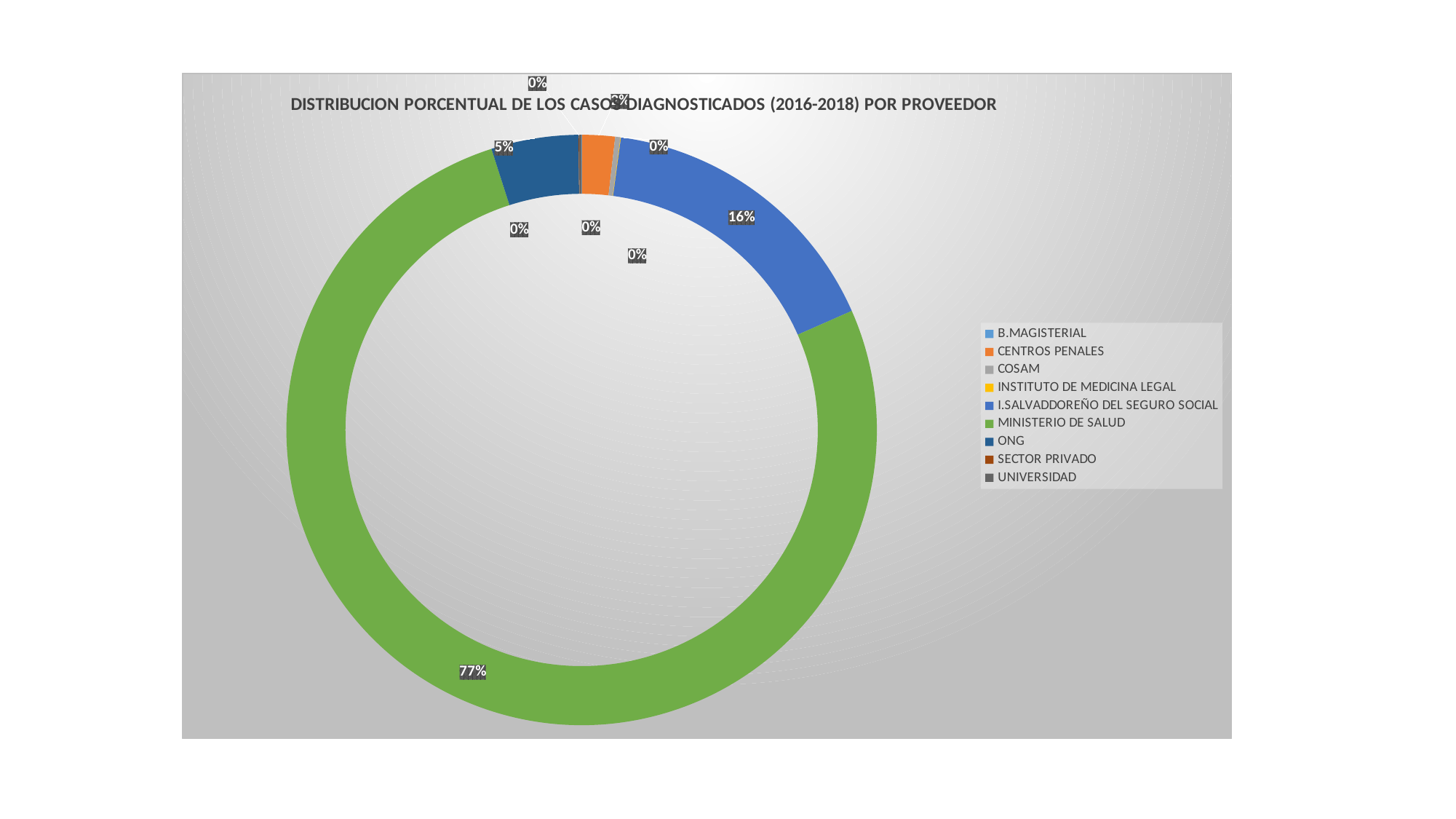

### Chart: DISTRIBUCION PORCENTUAL DE LOS CASOS DIAGNOSTICADOS (2016-2018) POR PROVEEDOR

| Category |  |  |  |  |
|---|---|---|---|---|
| B.MAGISTERIAL | None | None | None | 0.02838489923360772 |
| CENTROS PENALES | None | None | None | 1.7882486517172864 |
| COSAM | None | None | None | 0.2838489923360772 |
| INSTITUTO DE MEDICINA LEGAL | None | None | None | 0.02838489923360772 |
| I.SALVADDOREÑO DEL SEGURO SOCIAL | None | None | None | 16.264547260857224 |
| MINISTERIO DE SALUD | None | None | None | 76.66761282997446 |
| ONG | None | None | None | 4.768663071246097 |
| SECTOR PRIVADO | None | None | None | 0.02838489923360772 |
| UNIVERSIDAD | None | None | None | 0.1419244961680386 |
#